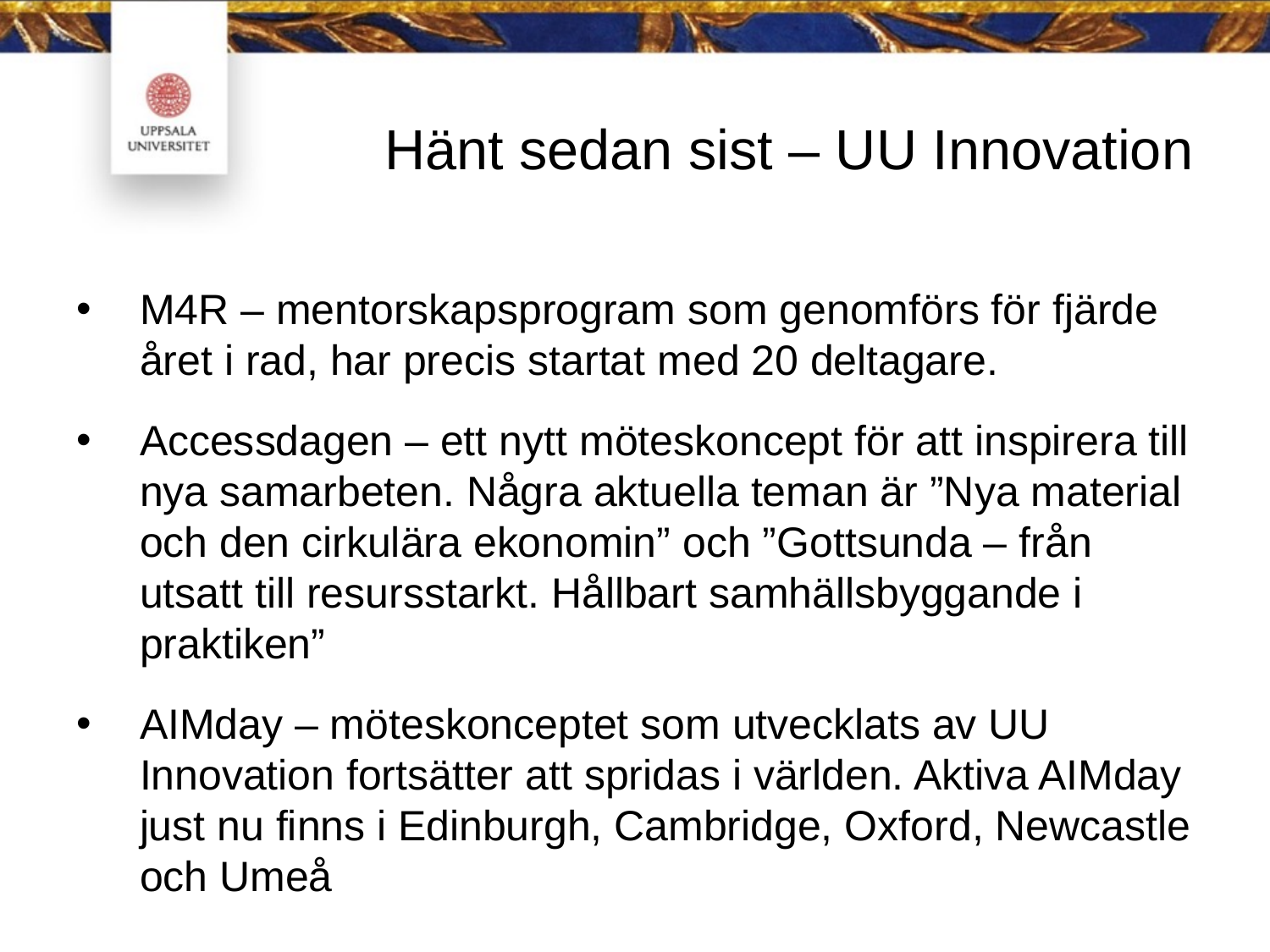

# Hänt sedan sist – UU Innovation
M4R – mentorskapsprogram som genomförs för fjärde året i rad, har precis startat med 20 deltagare.
Accessdagen – ett nytt möteskoncept för att inspirera till nya samarbeten. Några aktuella teman är ”Nya material och den cirkulära ekonomin” och ”Gottsunda – från utsatt till resursstarkt. Hållbart samhällsbyggande i praktiken”
AIMday – möteskonceptet som utvecklats av UU Innovation fortsätter att spridas i världen. Aktiva AIMday just nu finns i Edinburgh, Cambridge, Oxford, Newcastle och Umeå